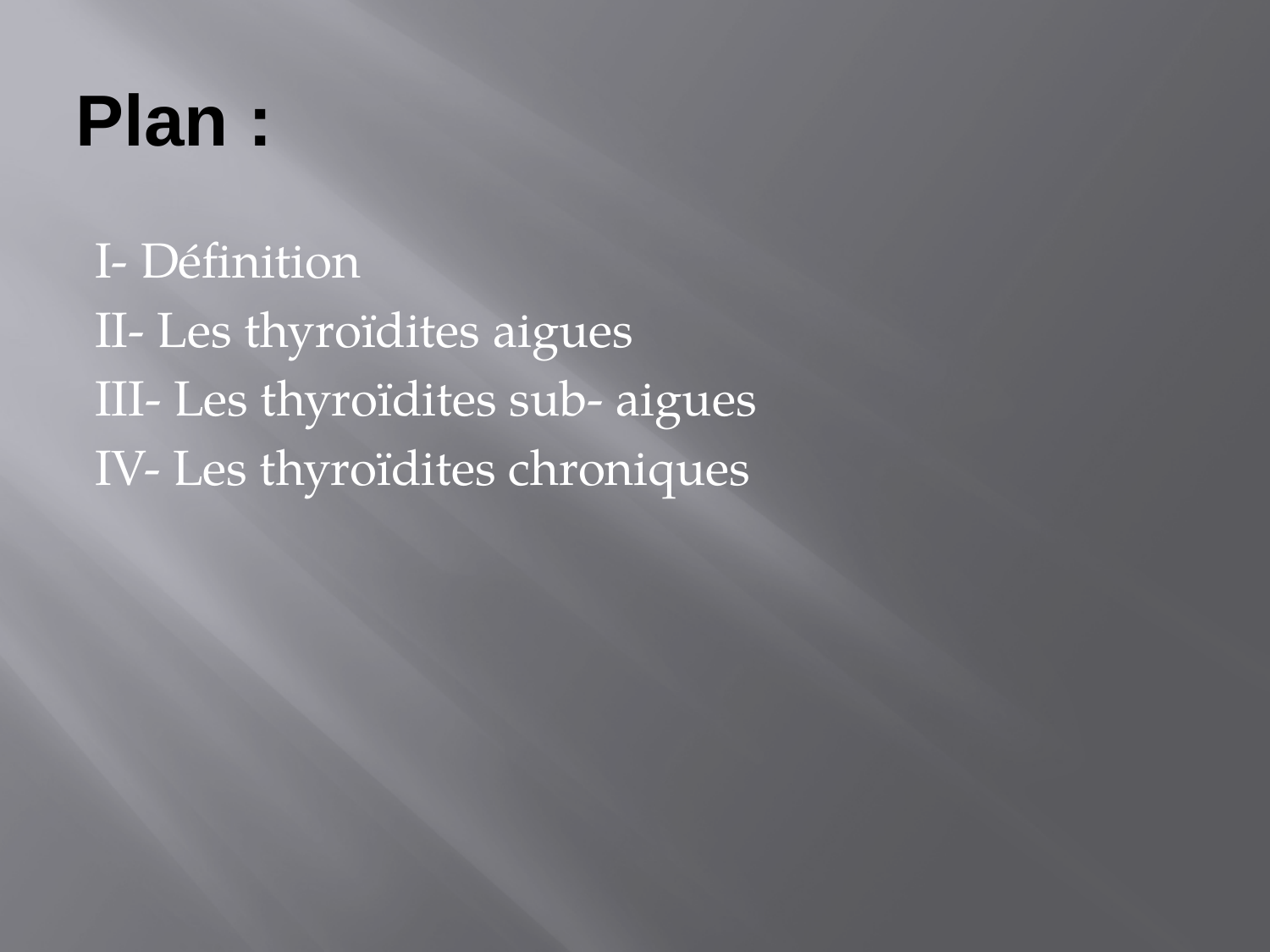

# Plan :
I- Définition
II- Les thyroïdites aigues
III- Les thyroïdites sub- aigues
IV- Les thyroïdites chroniques